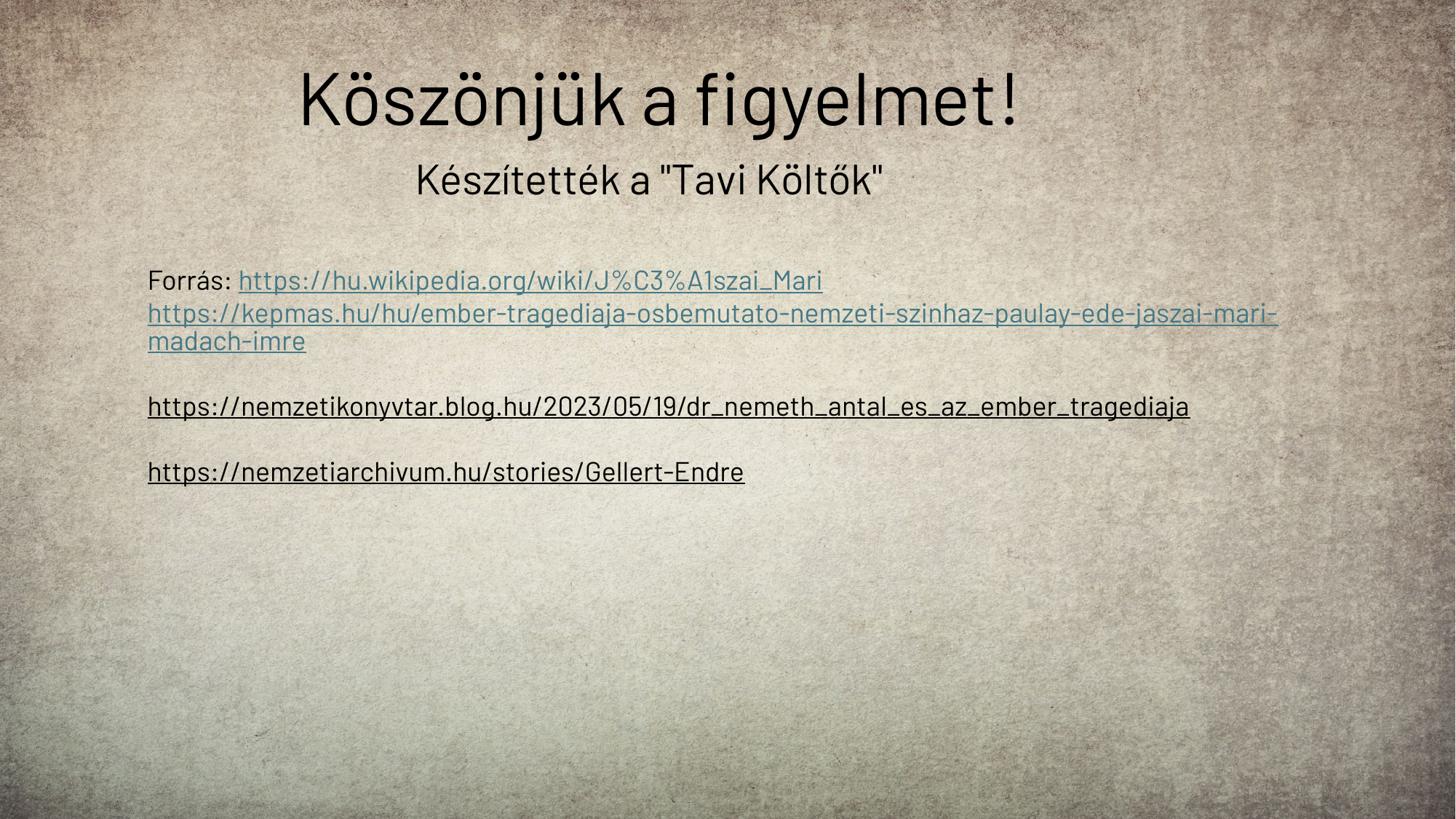

# Köszönjük a figyelmet!
Készítették a "Tavi Költők"
Forrás: https://hu.wikipedia.org/wiki/J%C3%A1szai_Mari
https://kepmas.hu/hu/ember-tragediaja-osbemutato-nemzeti-szinhaz-paulay-ede-jaszai-mari-madach-imre

https://nemzetikonyvtar.blog.hu/2023/05/19/dr_nemeth_antal_es_az_ember_tragediaja

https://nemzetiarchivum.hu/stories/Gellert-Endre